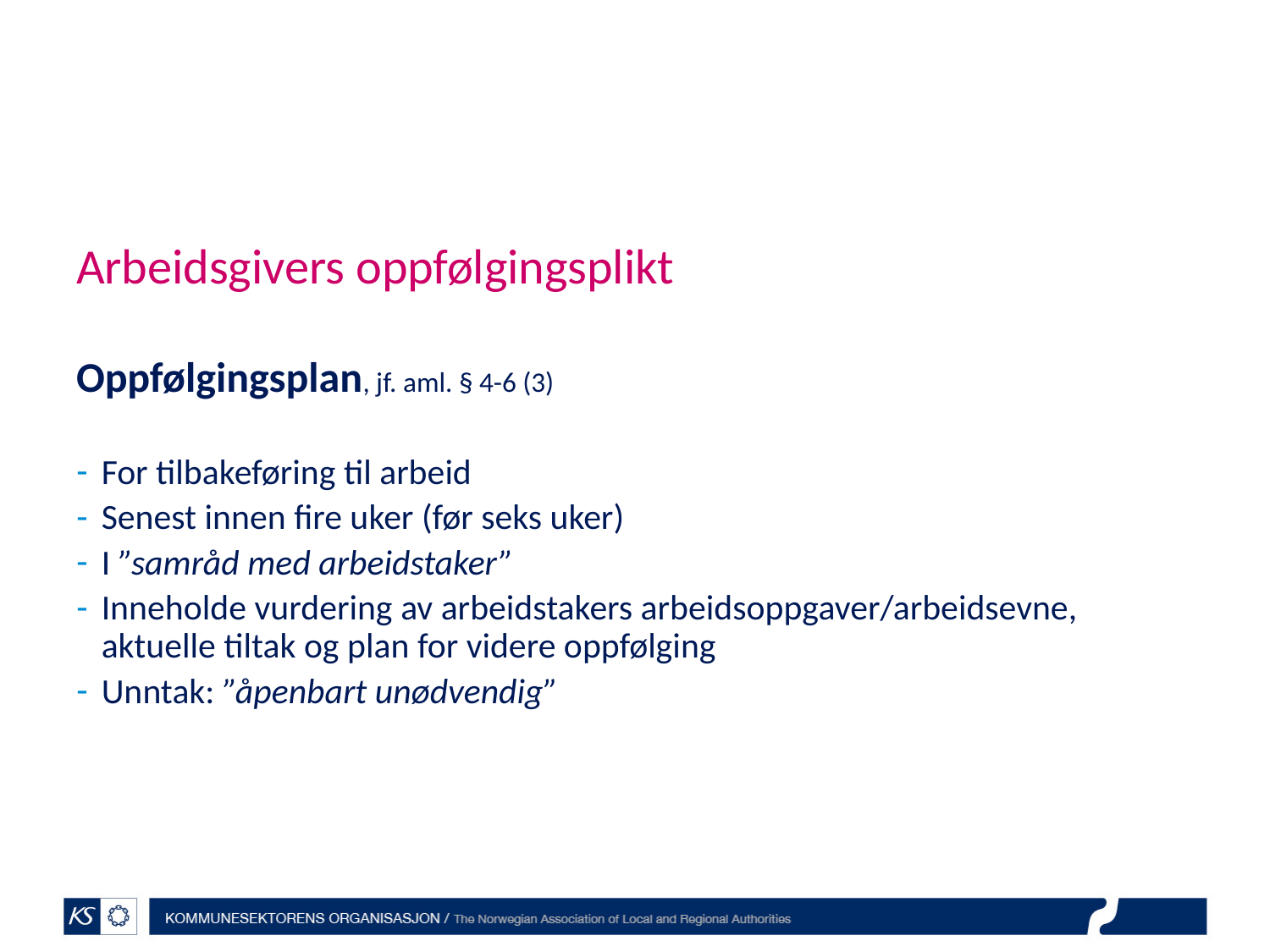

# Arbeidsgivers oppfølgingsplikt
Oppfølgingsplan, jf. aml. § 4-6 (3)

For tilbakeføring til arbeid
Senest innen fire uker (før seks uker)
I ”samråd med arbeidstaker”
Inneholde vurdering av arbeidstakers arbeidsoppgaver/arbeidsevne, aktuelle tiltak og plan for videre oppfølging
Unntak: ”åpenbart unødvendig”